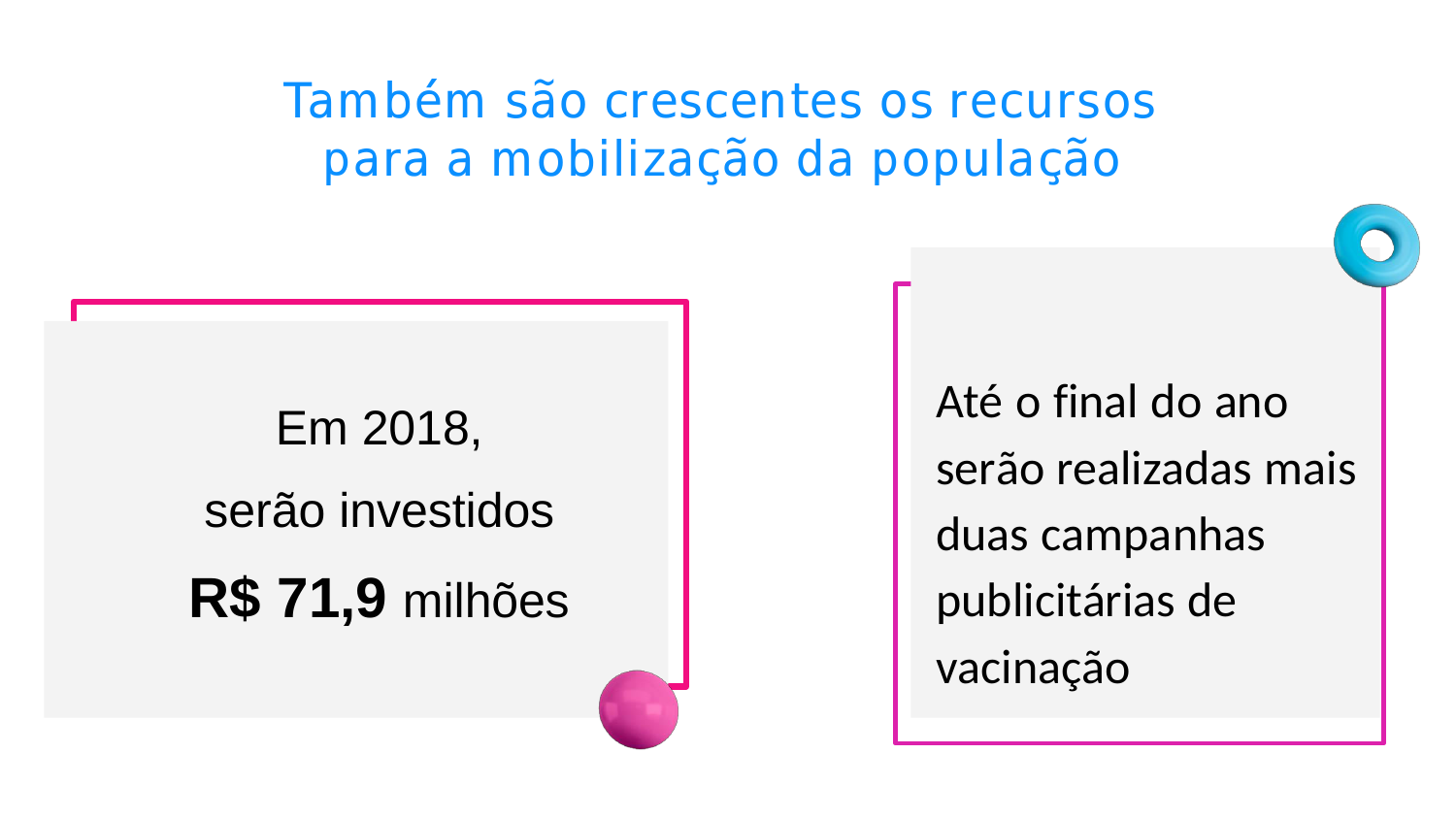

Também são crescentes os recursos para a mobilização da população

Até o final do ano serão realizadas mais duas campanhas publicitárias de vacinação
Em 2018,
serão investidos
R$ 71,9 milhões